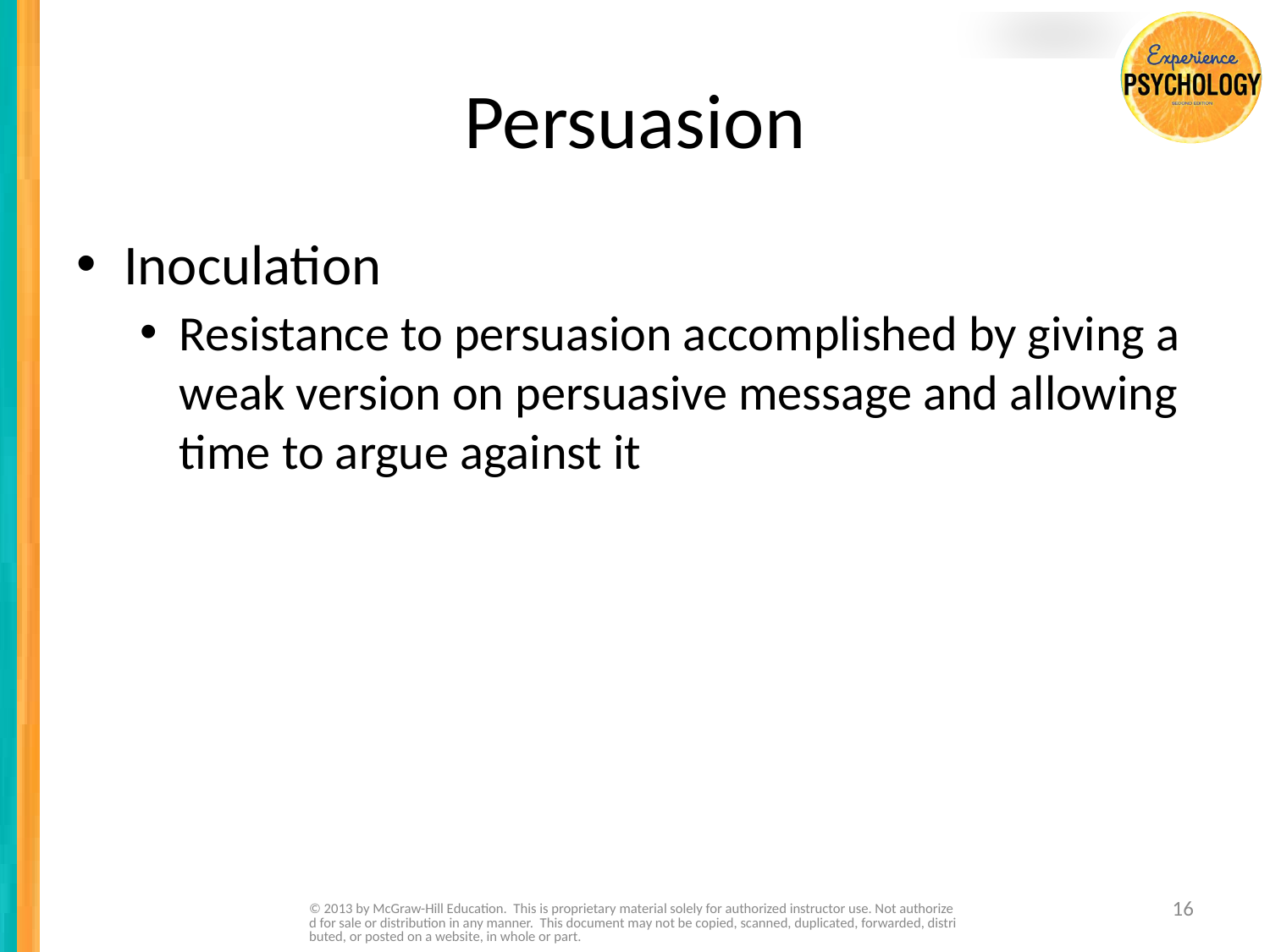

# Persuasion
Inoculation
Resistance to persuasion accomplished by giving a weak version on persuasive message and allowing time to argue against it

© 2013 by McGraw-Hill Education.  This is proprietary material solely for authorized instructor use. Not authorized for sale or distribution in any manner.  This document may not be copied, scanned, duplicated, forwarded, distributed, or posted on a website, in whole or part.
16